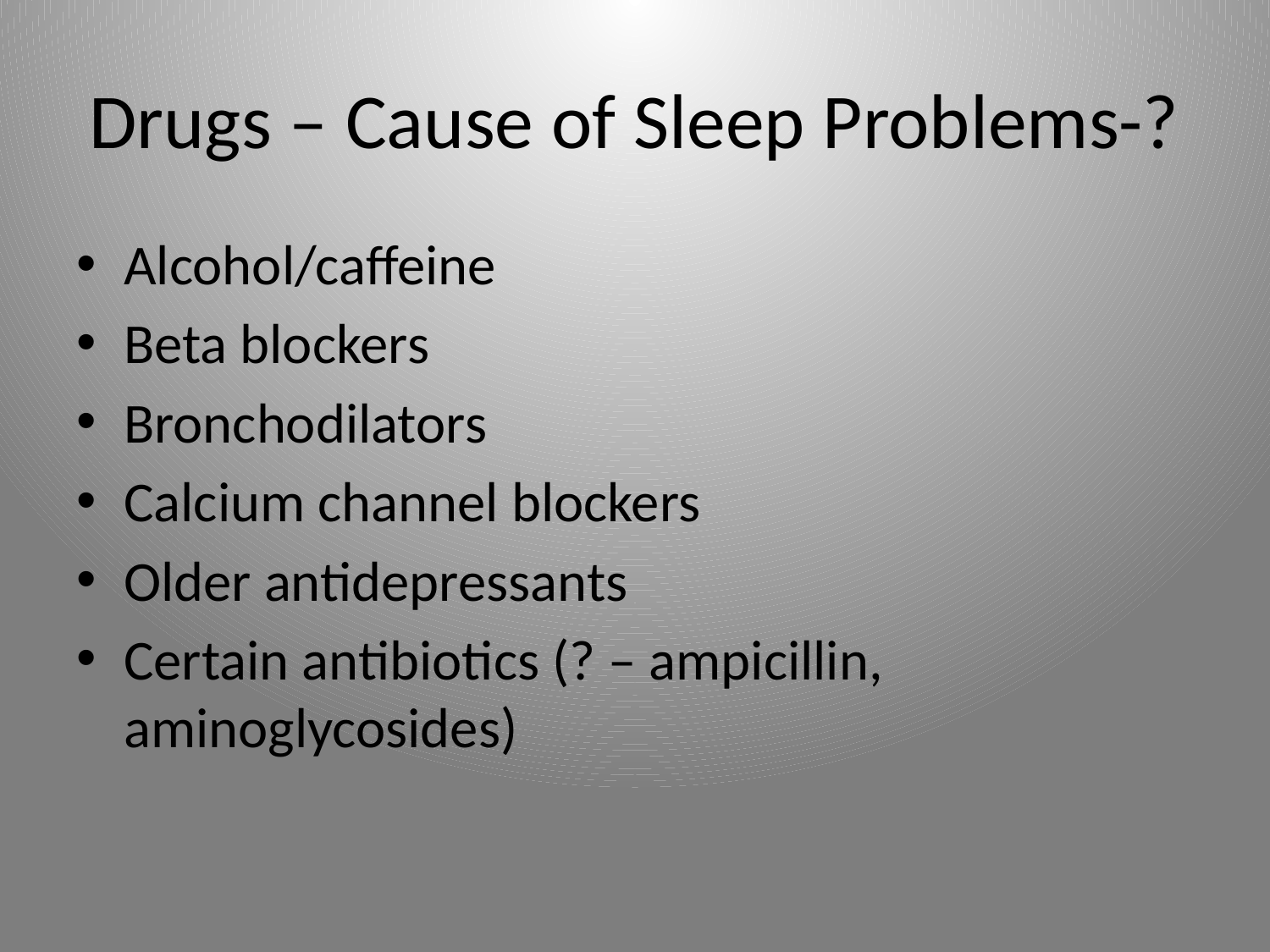

# Drugs – Cause of Sleep Problems-?
Alcohol/caffeine
Beta blockers
Bronchodilators
Calcium channel blockers
Older antidepressants
Certain antibiotics (? – ampicillin, aminoglycosides)